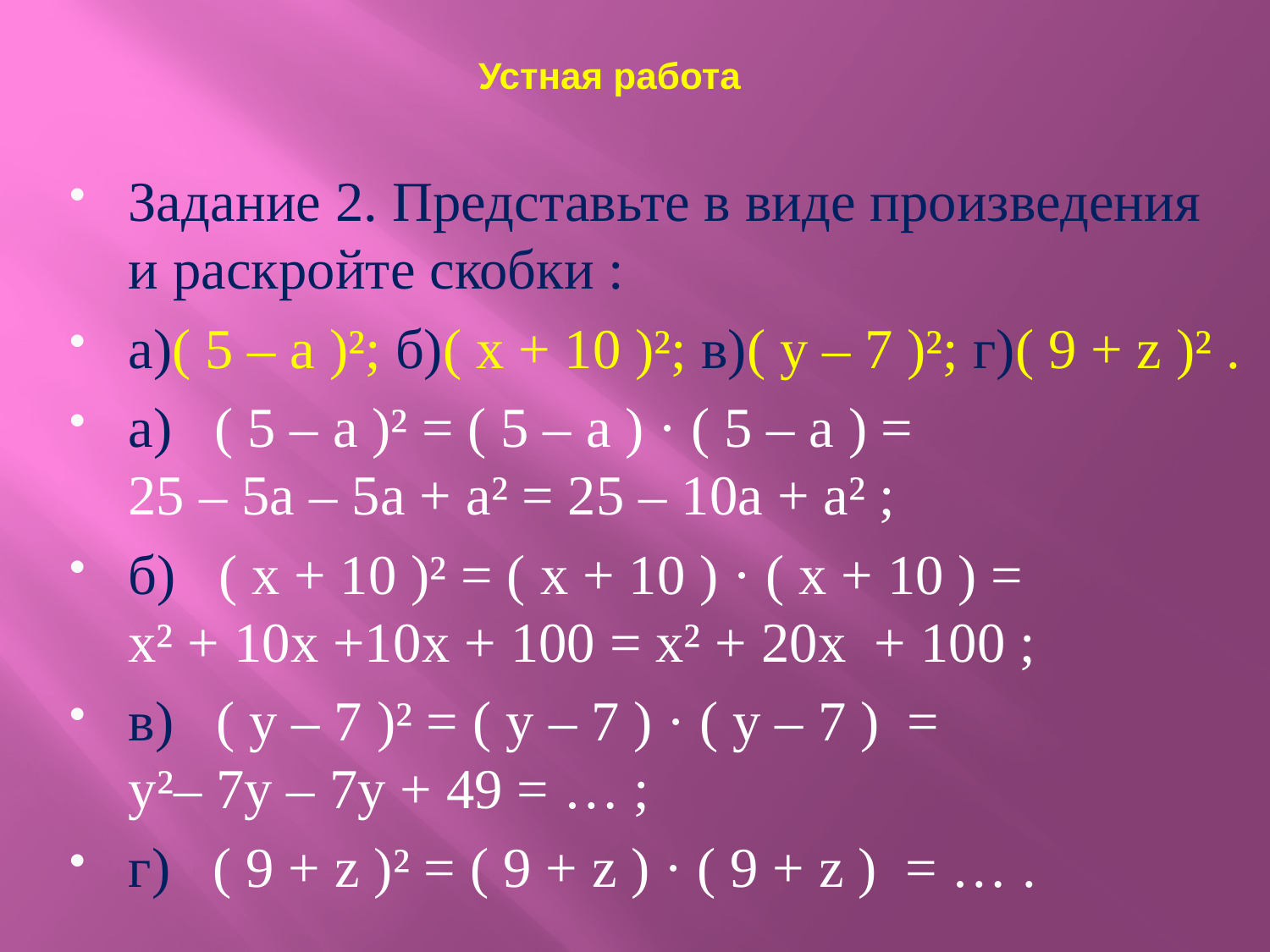

# Устная работа
Задание 2. Представьте в виде произведения  и раскройте скобки :
а)( 5 – а )²; б)( x + 10 )²; в)( y – 7 )²; г)( 9 + z )² .
а)   ( 5 – а )² = ( 5 – а ) · ( 5 – а ) =                        25 – 5а – 5a + а² = 25 – 10а + а² ;
б)   ( x + 10 )² = ( x + 10 ) · ( x + 10 ) =                 х² + 10х +10x + 100 = х² + 20х  + 100 ;
в)   ( y – 7 )² = ( y – 7 ) · ( y – 7 )  =                    y²– 7y – 7у + 49 = … ;
г)   ( 9 + z )² = ( 9 + z ) · ( 9 + z )  = … .